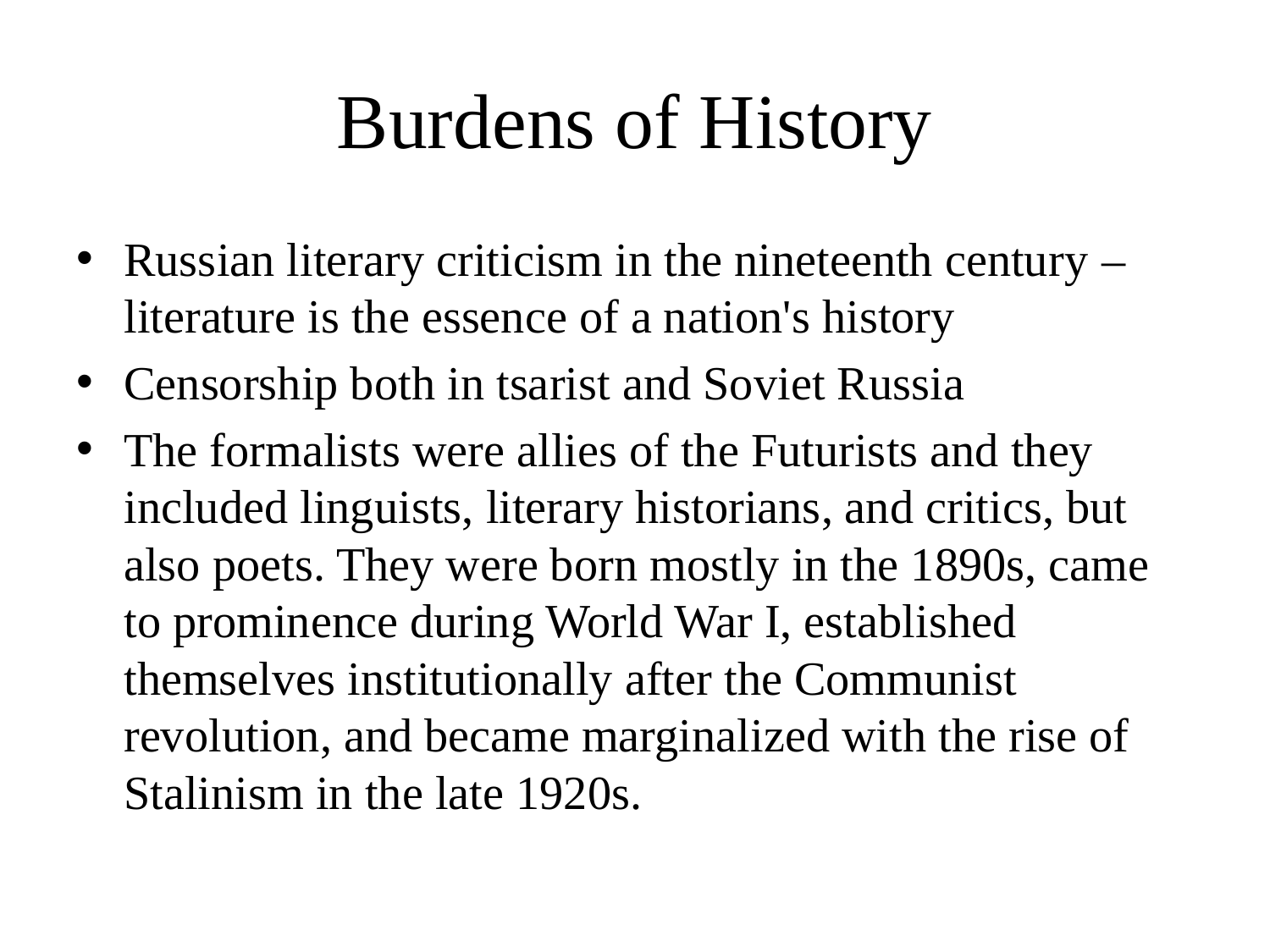

# Burdens of History
Russian literary criticism in the nineteenth century –literature is the essence of a nation's history
Censorship both in tsarist and Soviet Russia
The formalists were allies of the Futurists and they included linguists, literary historians, and critics, but also poets. They were born mostly in the 1890s, came to prominence during World War I, established themselves institutionally after the Communist revolution, and became marginalized with the rise of Stalinism in the late 1920s.